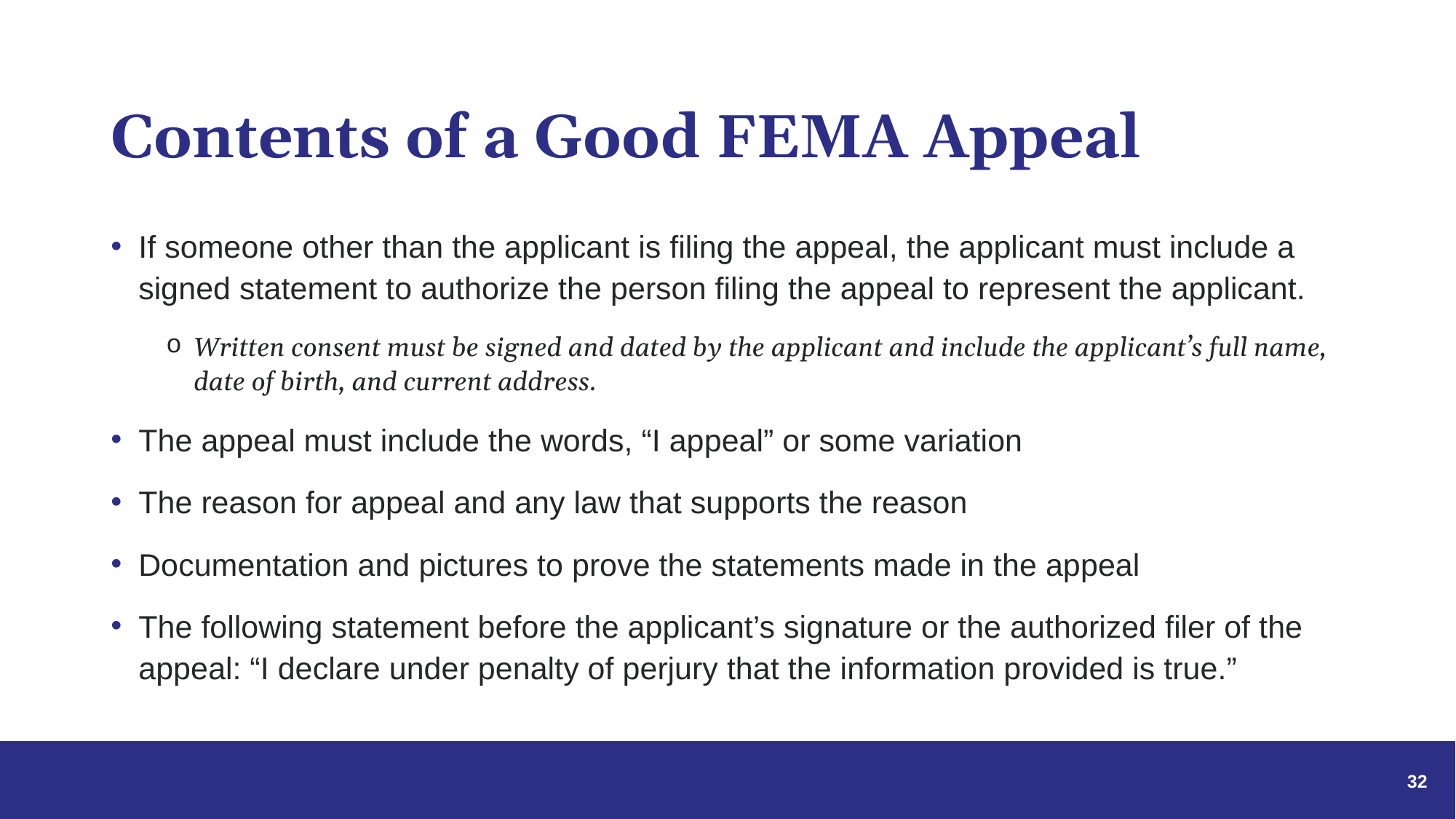

# Contents of a Good FEMA Appeal
If someone other than the applicant is filing the appeal, the applicant must include a signed statement to authorize the person filing the appeal to represent the applicant.
Written consent must be signed and dated by the applicant and include the applicant’s full name, date of birth, and current address.
The appeal must include the words, “I appeal” or some variation
The reason for appeal and any law that supports the reason
Documentation and pictures to prove the statements made in the appeal
The following statement before the applicant’s signature or the authorized filer of the appeal: “I declare under penalty of perjury that the information provided is true.”

32